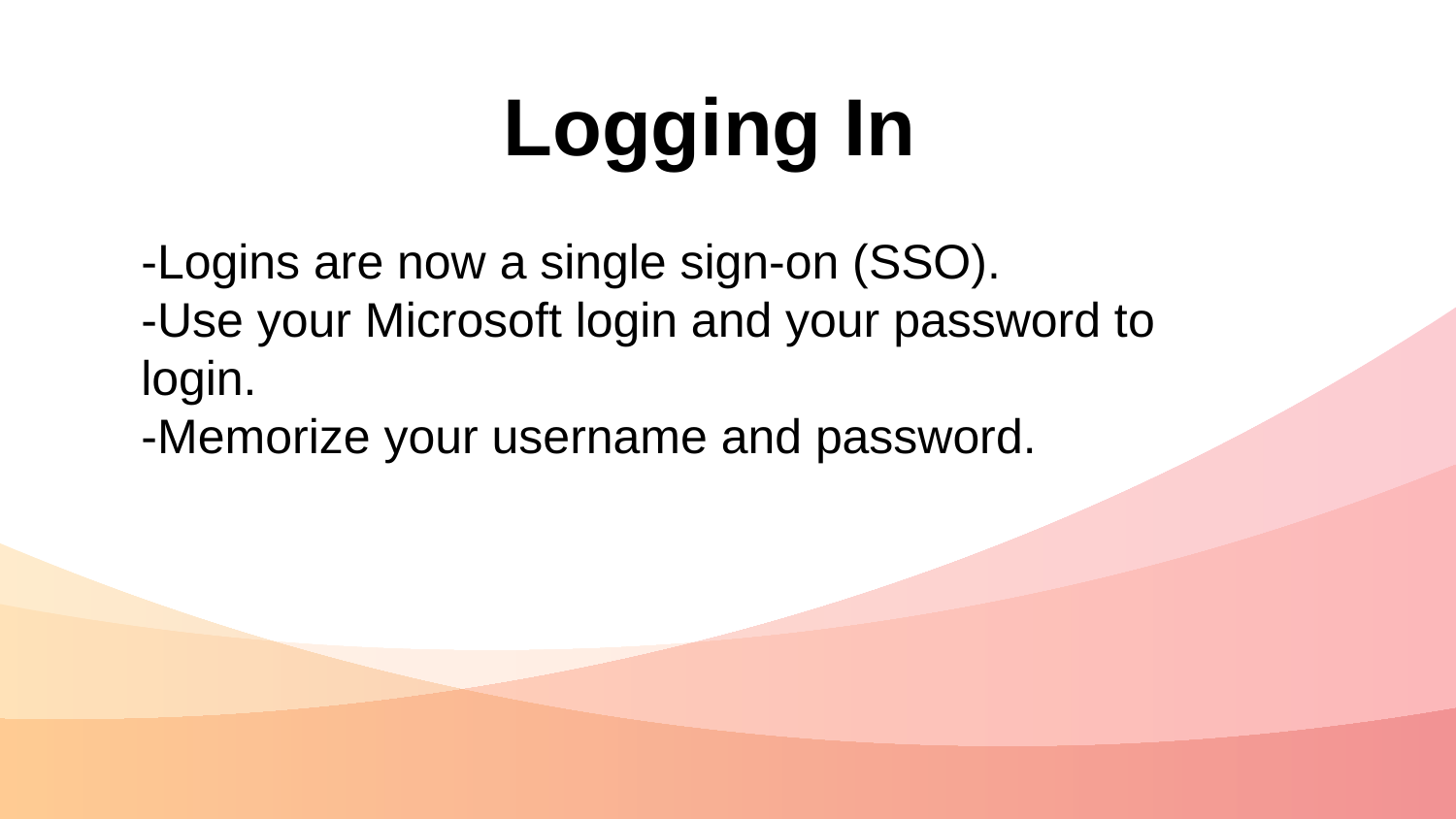

Logging In

-Logins are now a single sign-on (SSO).
-Use your Microsoft login and your password to login.
-Memorize your username and password.